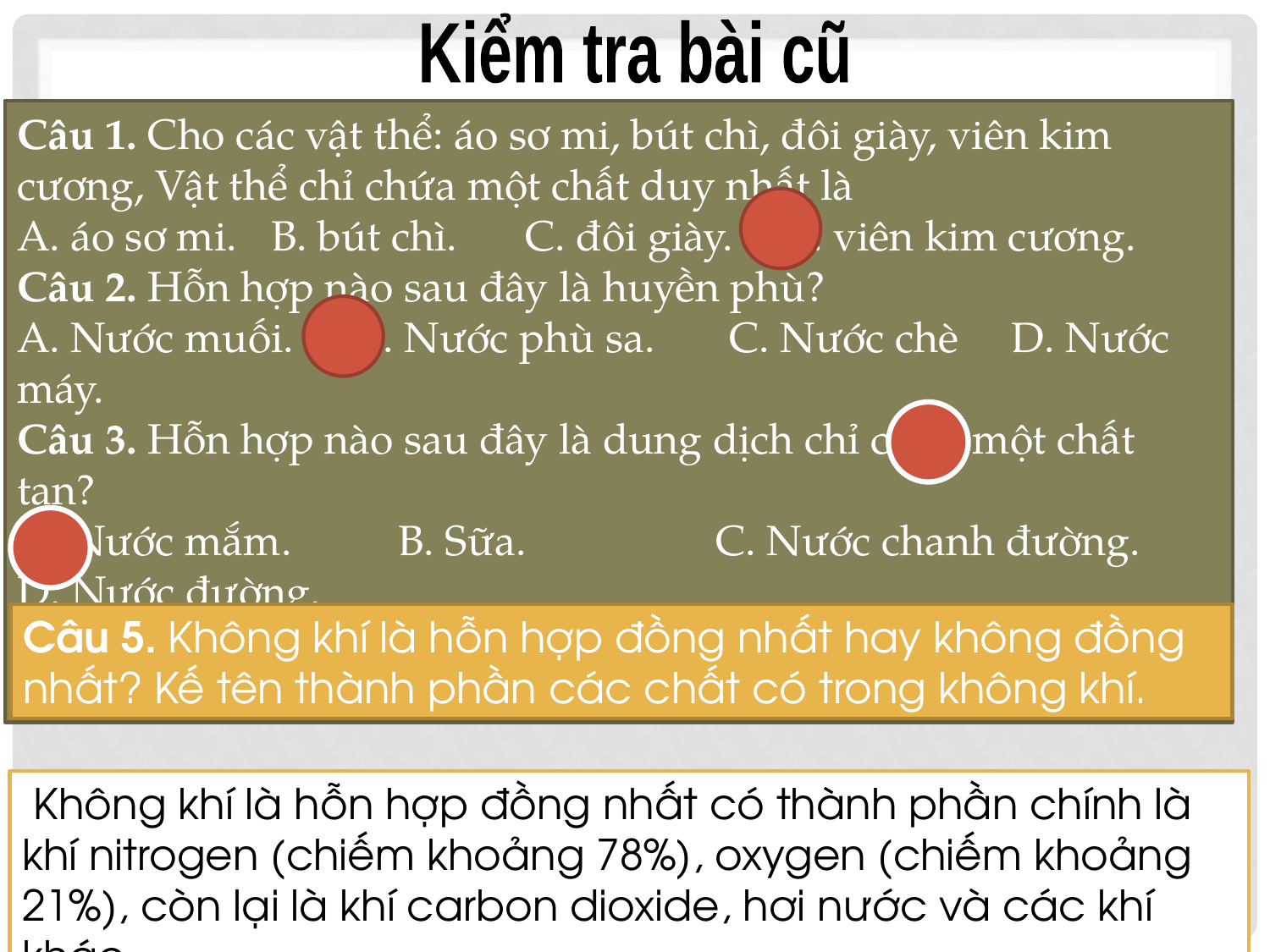

Kiểm tra bài cũ
Câu 1. Cho các vật thể: áo sơ mi, bút chì, đôi giày, viên kim cương, Vật thể chỉ chứa một chất duy nhất là
A. áo sơ mi.	B. bút chì. 	C. đôi giày.	D. viên kim cương.
Câu 2. Hỗn hợp nào sau đây là huyền phù?
A. Nước muối.      B. Nước phù sa.       C. Nước chè     D. Nước máy.
Câu 3. Hỗn hợp nào sau đây là dung dịch chỉ chứa một chất tan?
A. Nước mắm.	B. Sữa.	      C. Nước chanh đường.       D. Nước đường.
Câu 4. Chất nào sau đây tan nhiều trong nước nóng?
  A. Muối ăn.	B. Nến.	C. Dầu ăn. 	D.Khicarbon dioxide.

Câu 5. Không khí là hỗn hợp đồng nhất hay không đồng nhất? Kế tên thành phần các chất có trong không khí.
 Không khí là hỗn hợp đồng nhất có thành phần chính là khí nitrogen (chiếm khoảng 78%), oxygen (chiếm khoảng 21%), còn lại là khí carbon dioxide, hơi nước và các khí khác.